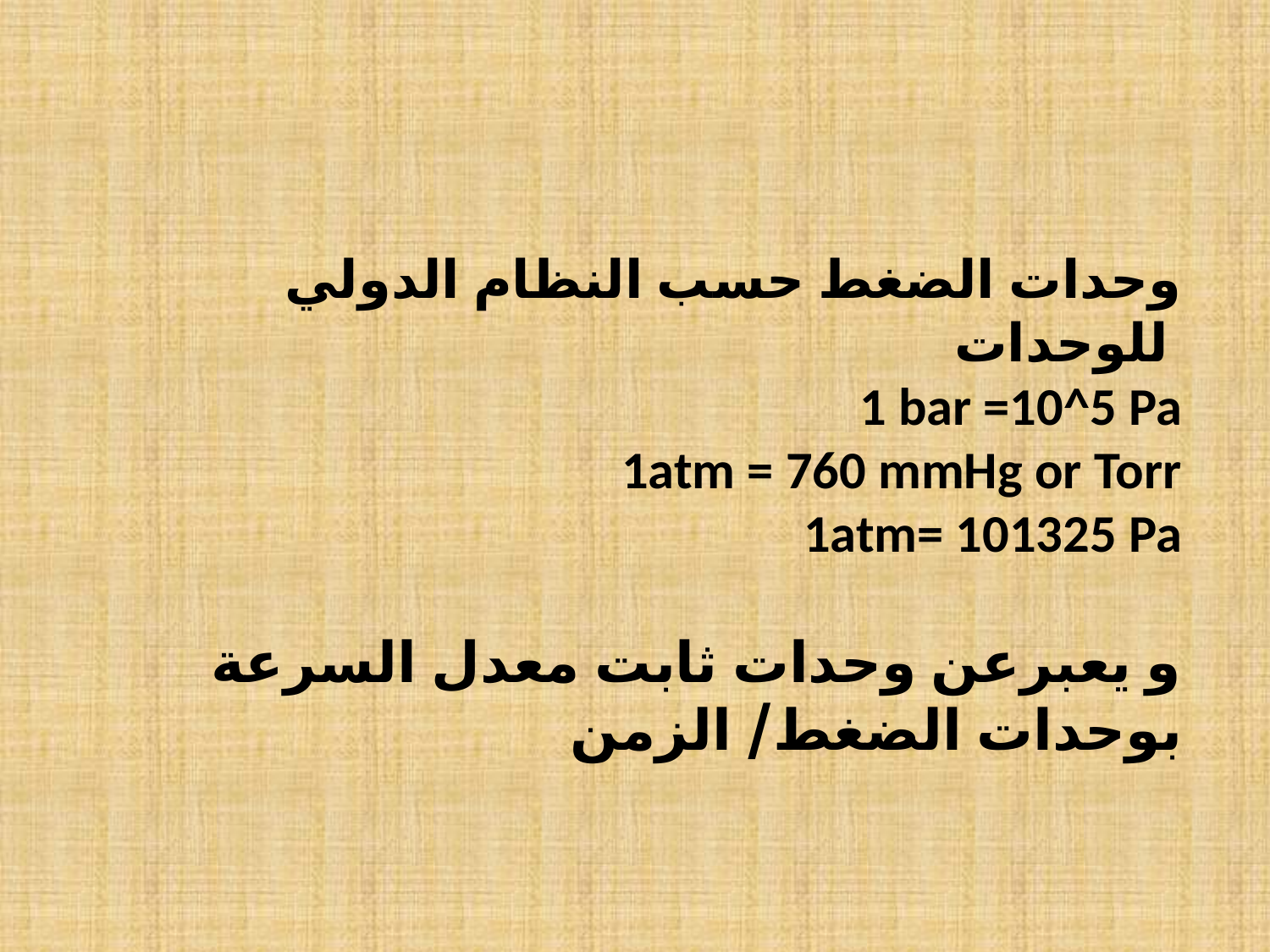

وحدات الضغط حسب النظام الدولي للوحدات
1 bar =10^5 Pa
1atm = 760 mmHg or Torr
 1atm= 101325 Pa

 و يعبرعن وحدات ثابت معدل السرعة بوحدات الضغط/ الزمن